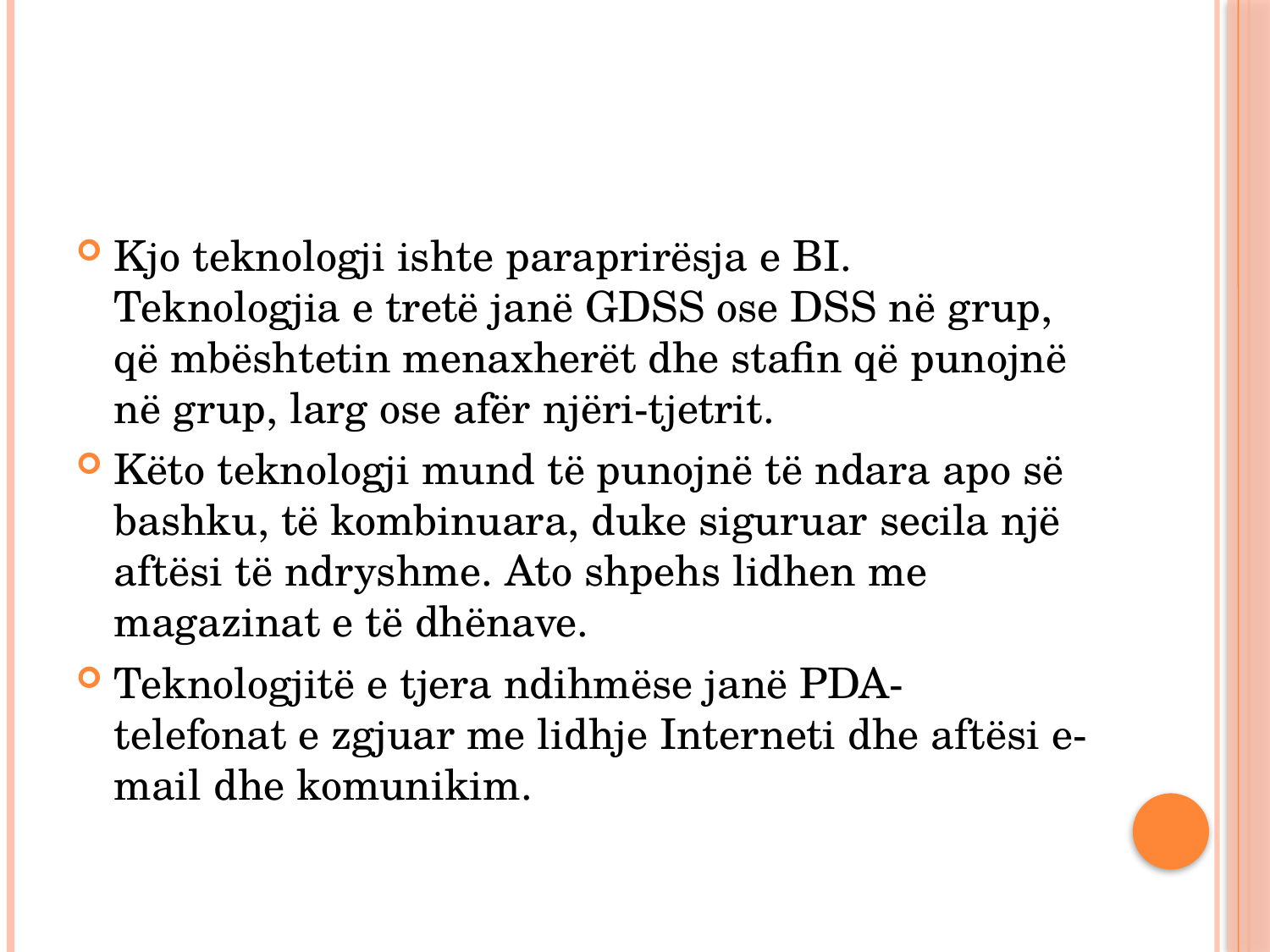

#
Kjo teknologji ishte paraprirësja e BI. Teknologjia e tretë janë GDSS ose DSS në grup, që mbështetin menaxherët dhe stafin që punojnë në grup, larg ose afër njëri-tjetrit.
Këto teknologji mund të punojnë të ndara apo së bashku, të kombinuara, duke siguruar secila një aftësi të ndryshme. Ato shpehs lidhen me magazinat e të dhënave.
Teknologjitë e tjera ndihmëse janë PDA- telefonat e zgjuar me lidhje Interneti dhe aftësi e-mail dhe komunikim.